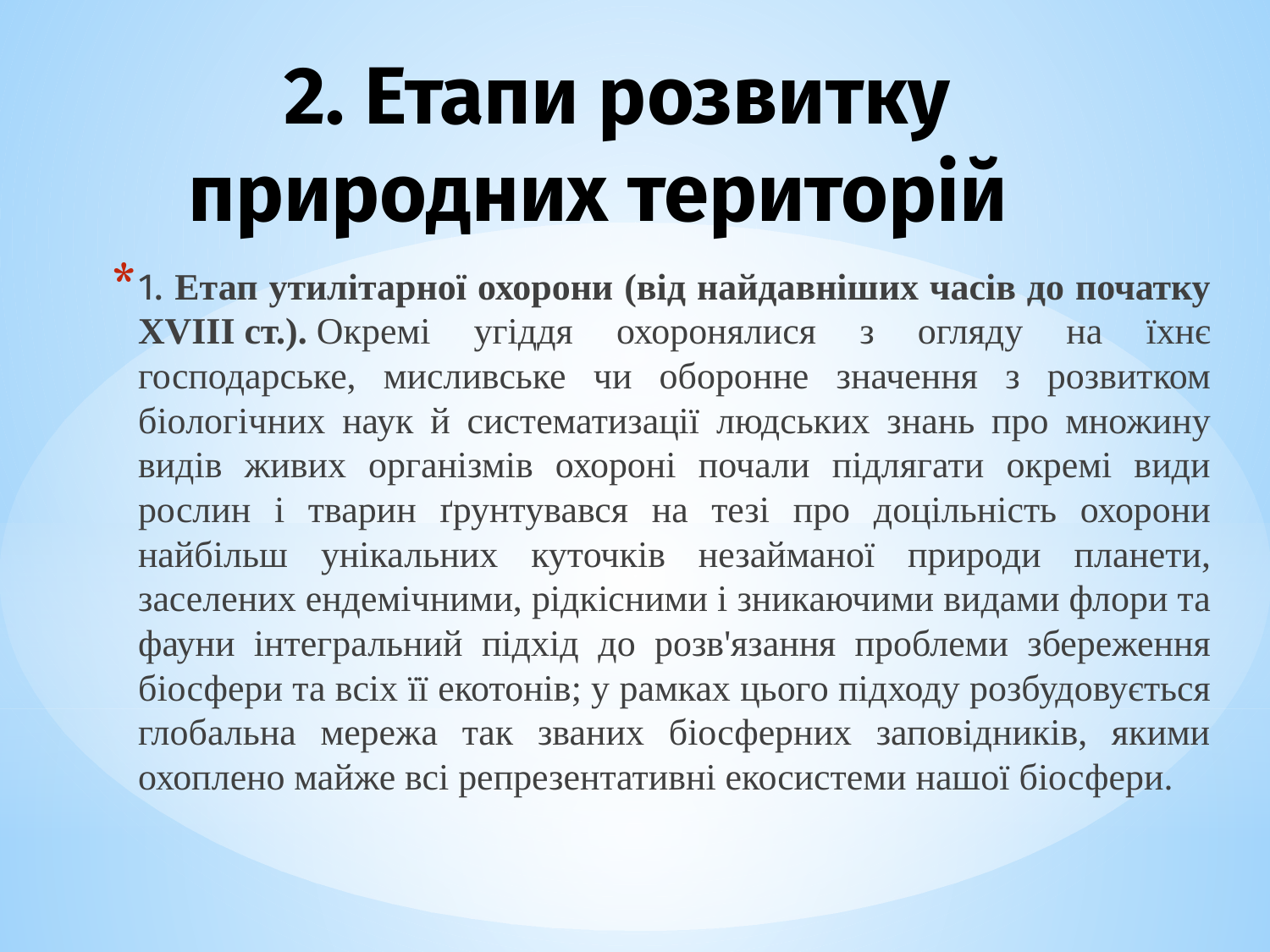

# 2. Етапи розвитку природних територій
1. Етап утилітарної охорони (від найдавніших часів до початку XVIII ст.). Окремі угіддя охоронялися з огляду на їхнє господарське, мисливське чи оборонне значення з розвитком біологічних наук й систематизації людських знань про множину видів живих організмів охороні почали підлягати окремі види рослин і тварин ґрунтувався на тезі про доцільність охорони найбільш унікальних куточків незайманої природи планети, заселених ендемічними, рідкісними і зникаючими видами флори та фауни інтегральний підхід до розв'язання проблеми збереження біосфери та всіх її екотонів; у рамках цього підходу розбудовується глобальна мережа так званих біосферних заповідників, якими охоплено майже всі репрезентативні екосистеми нашої біосфери.